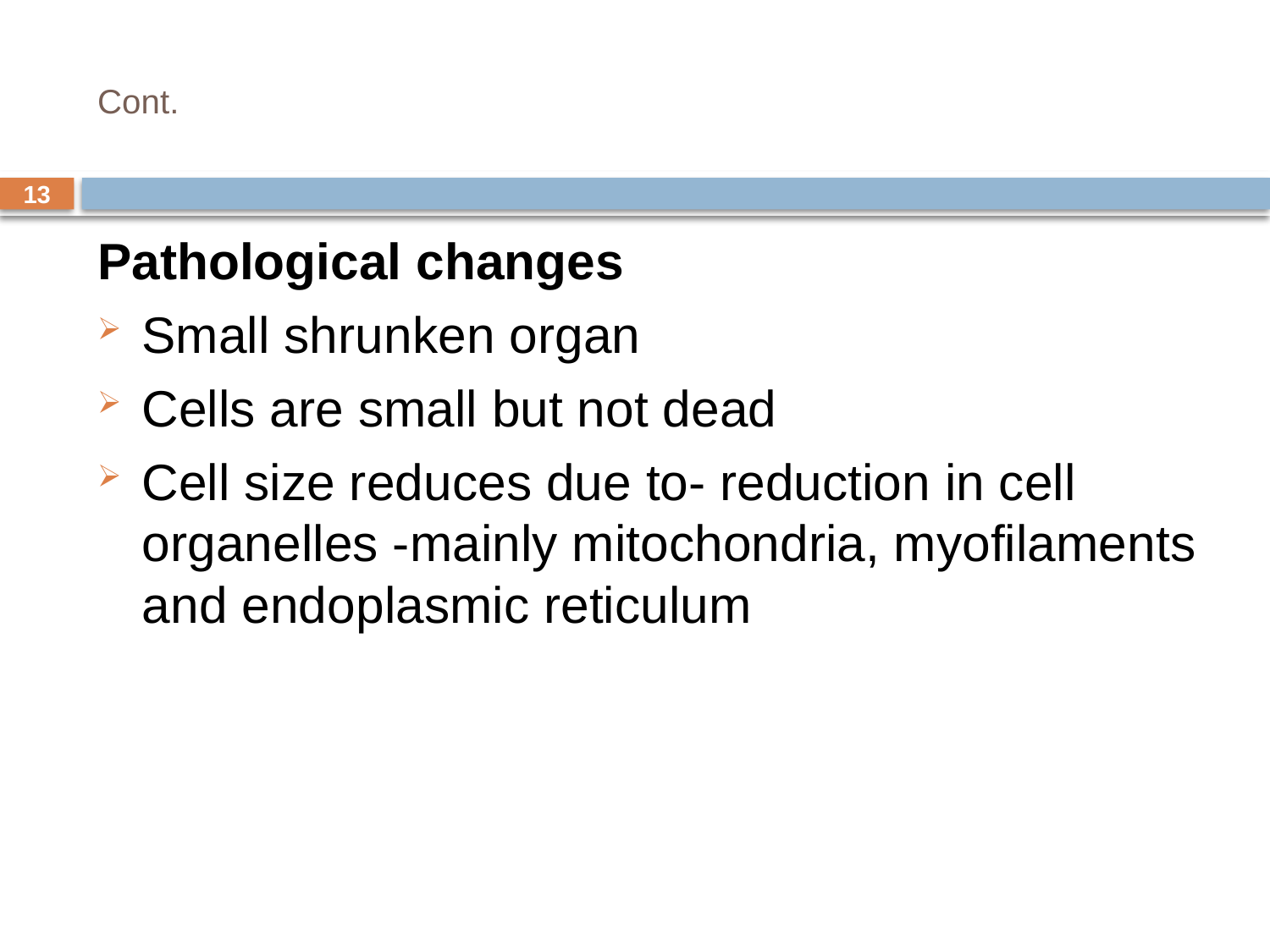

# Cont.
13
Pathological changes
Small shrunken organ
Cells are small but not dead
Cell size reduces due to- reduction in cell organelles -mainly mitochondria, myofilaments and endoplasmic reticulum